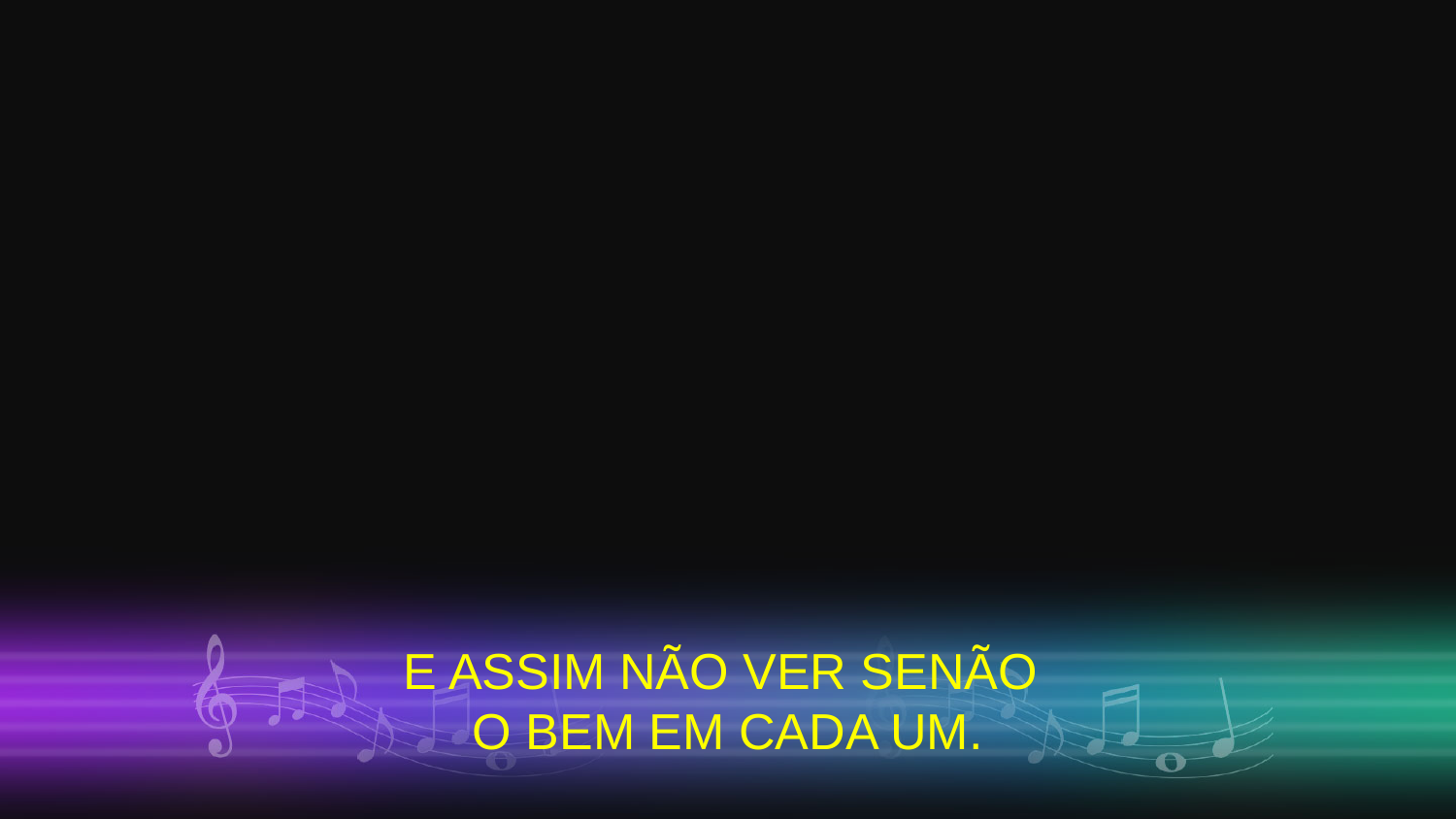

E ASSIM NÃO VER SENÃO
O BEM EM CADA UM.